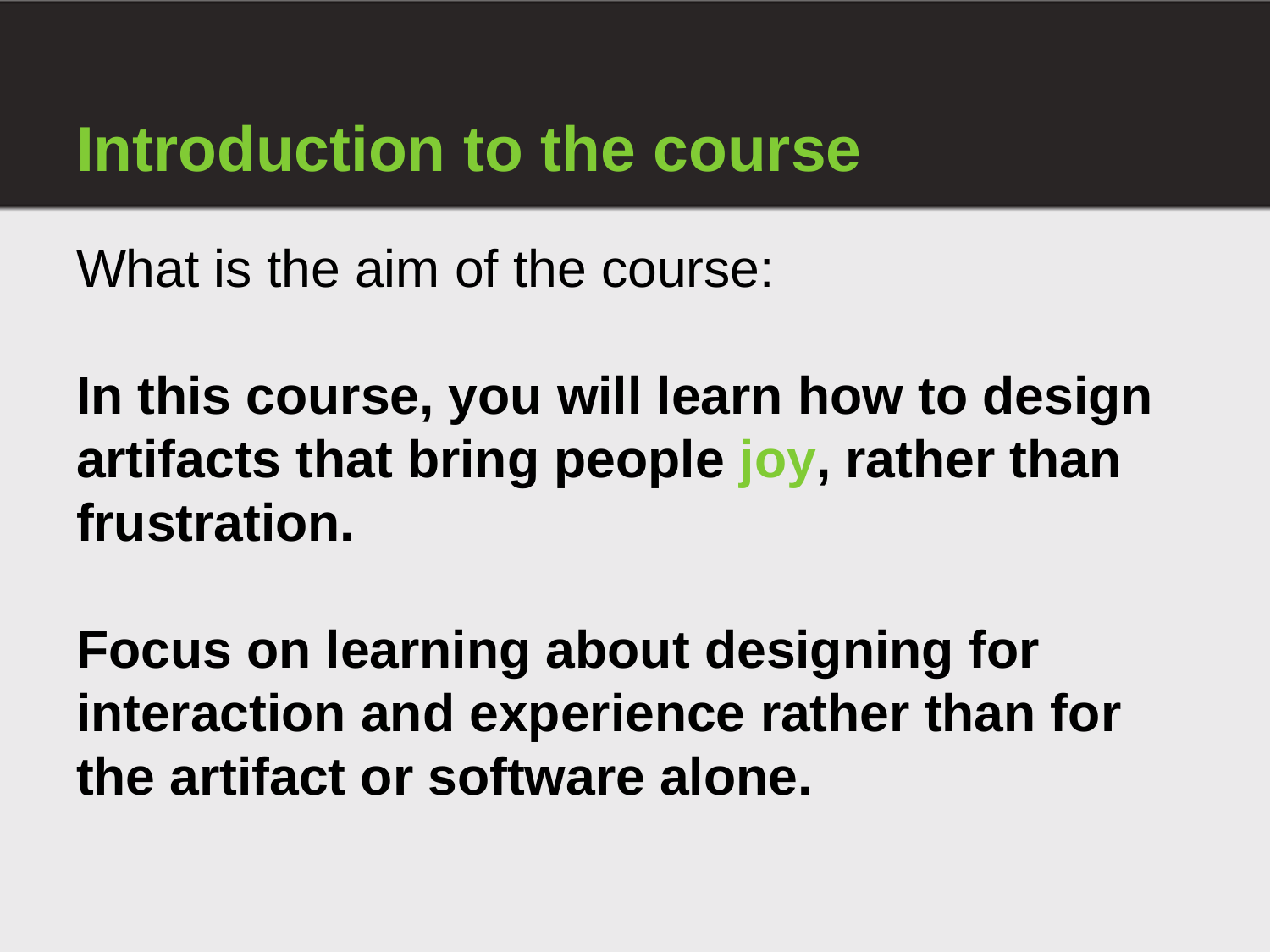

# Introduction to the course
What is the aim of the course:

In this course, you will learn how to design artifacts that bring people joy, rather than frustration.

Focus on learning about designing for interaction and experience rather than for the artifact or software alone.